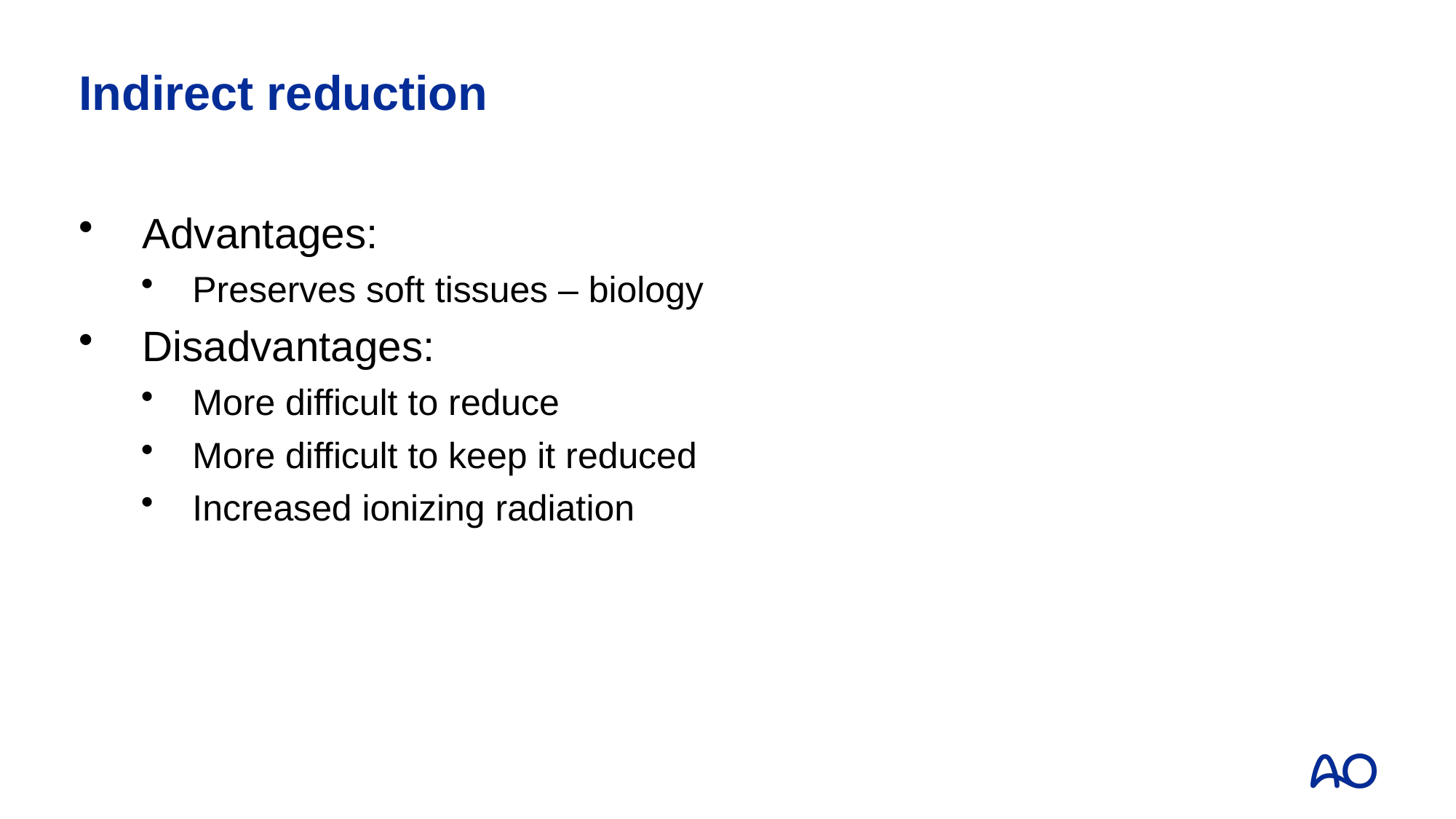

# Indirect reduction
Advantages:
Preserves soft tissues – biology
Disadvantages:
More difficult to reduce
More difficult to keep it reduced
Increased ionizing radiation